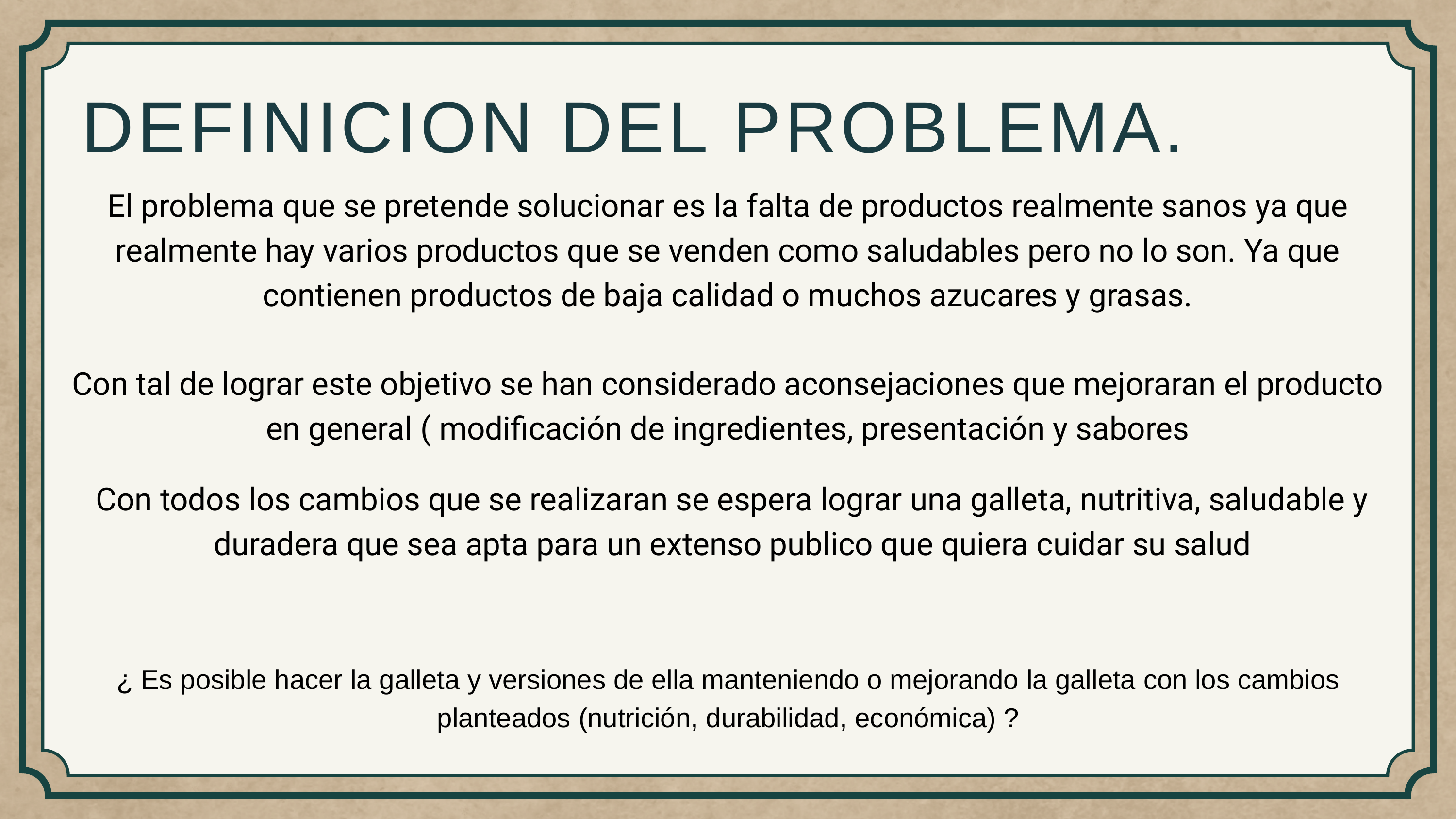

DEFINICION DEL PROBLEMA.
El problema que se pretende solucionar es la falta de productos realmente sanos ya que realmente hay varios productos que se venden como saludables pero no lo son. Ya que contienen productos de baja calidad o muchos azucares y grasas.

Con tal de lograr este objetivo se han considerado aconsejaciones que mejoraran el producto en general ( modificación de ingredientes, presentación y sabores
Con todos los cambios que se realizaran se espera lograr una galleta, nutritiva, saludable y duradera que sea apta para un extenso publico que quiera cuidar su salud
¿ Es posible hacer la galleta y versiones de ella manteniendo o mejorando la galleta con los cambios planteados (nutrición, durabilidad, económica) ?